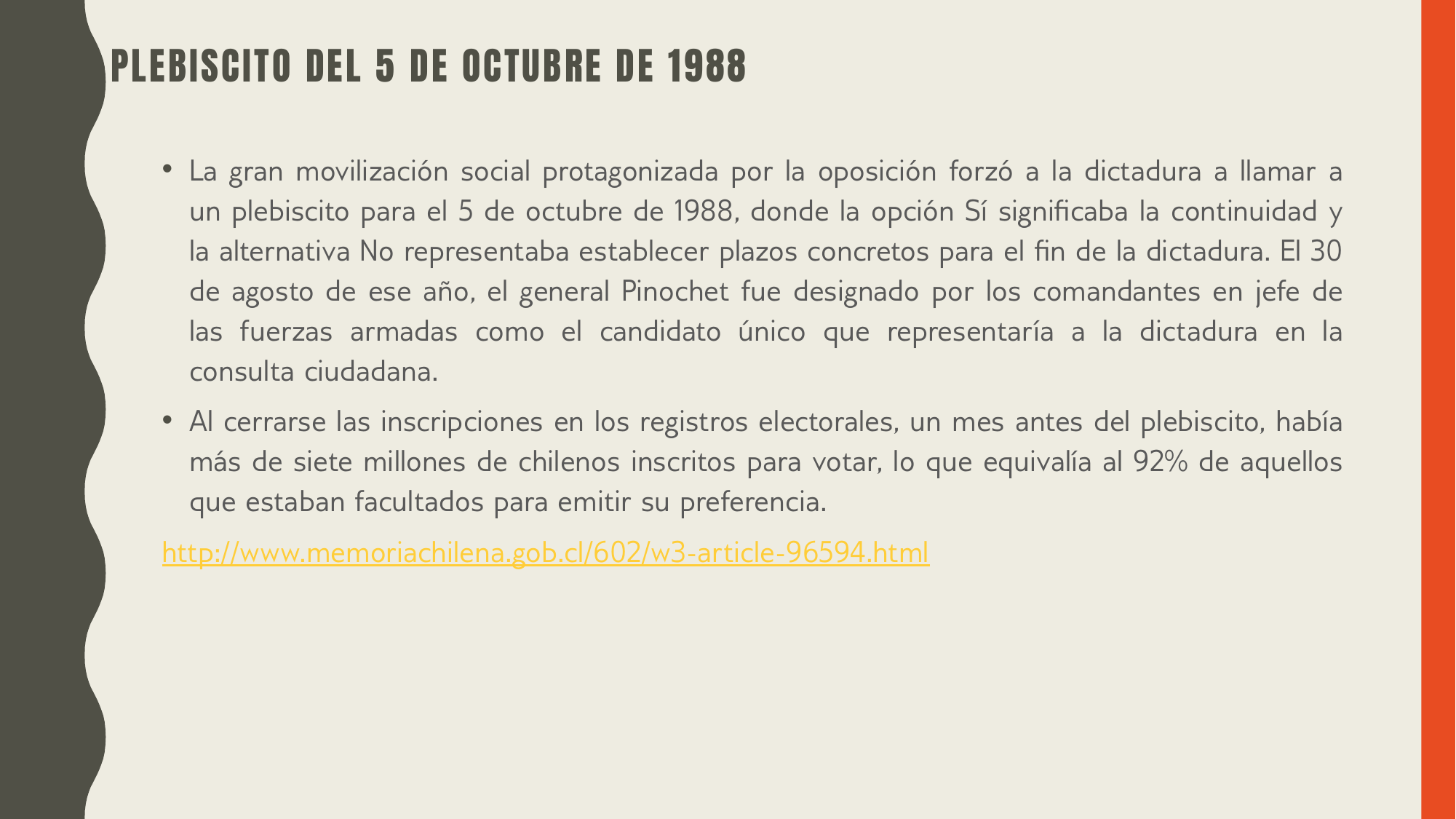

# Plebiscito del 5 de octubre de 1988
La gran movilización social protagonizada por la oposición forzó a la dictadura a llamar a un plebiscito para el 5 de octubre de 1988, donde la opción Sí significaba la continuidad y la alternativa No representaba establecer plazos concretos para el fin de la dictadura. El 30 de agosto de ese año, el general Pinochet fue designado por los comandantes en jefe de las fuerzas armadas como el candidato único que representaría a la dictadura en la consulta ciudadana.
Al cerrarse las inscripciones en los registros electorales, un mes antes del plebiscito, había más de siete millones de chilenos inscritos para votar, lo que equivalía al 92% de aquellos que estaban facultados para emitir su preferencia.
http://www.memoriachilena.gob.cl/602/w3-article-96594.html